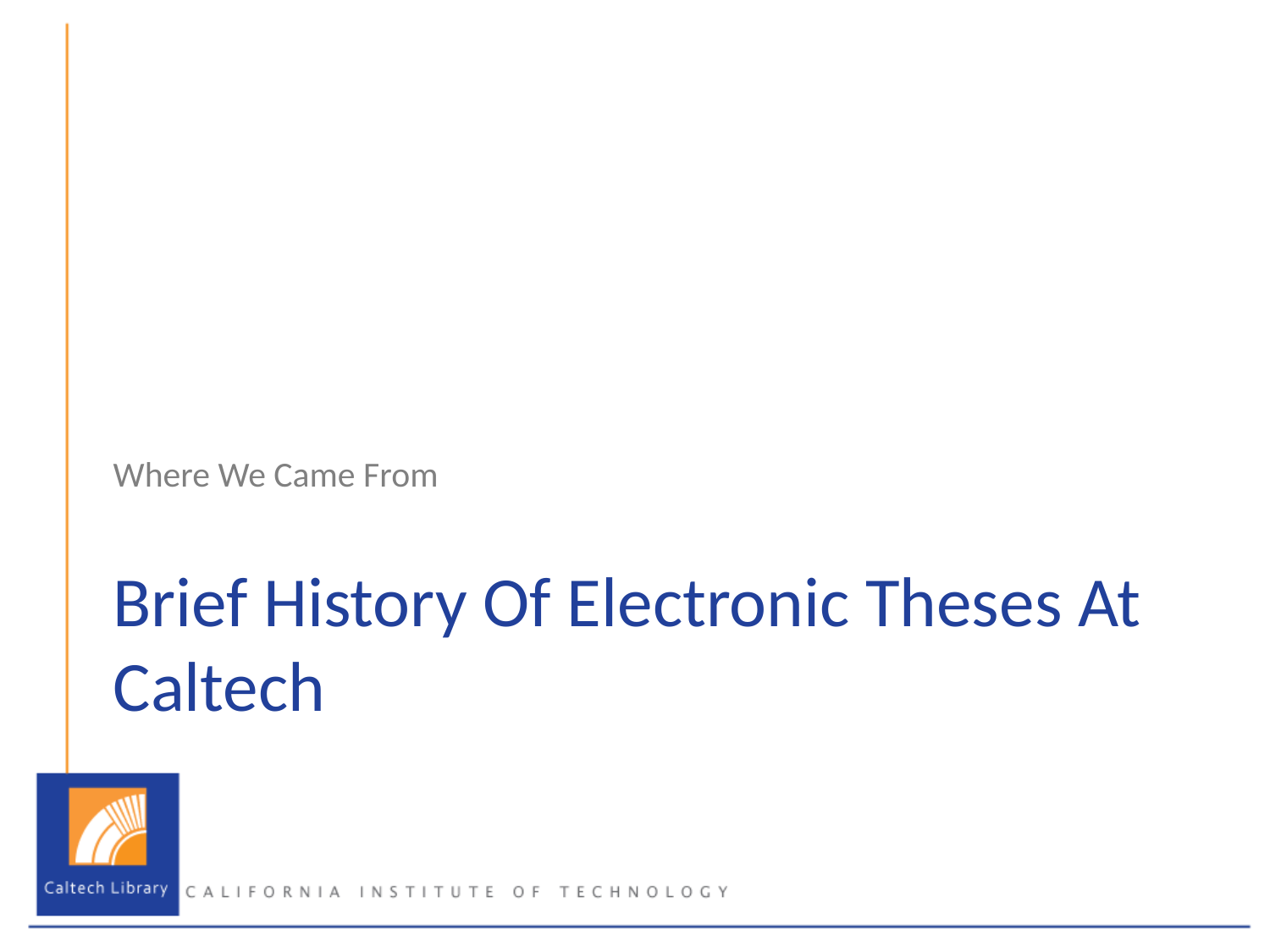

Where We Came From

# Brief History Of Electronic Theses At Caltech